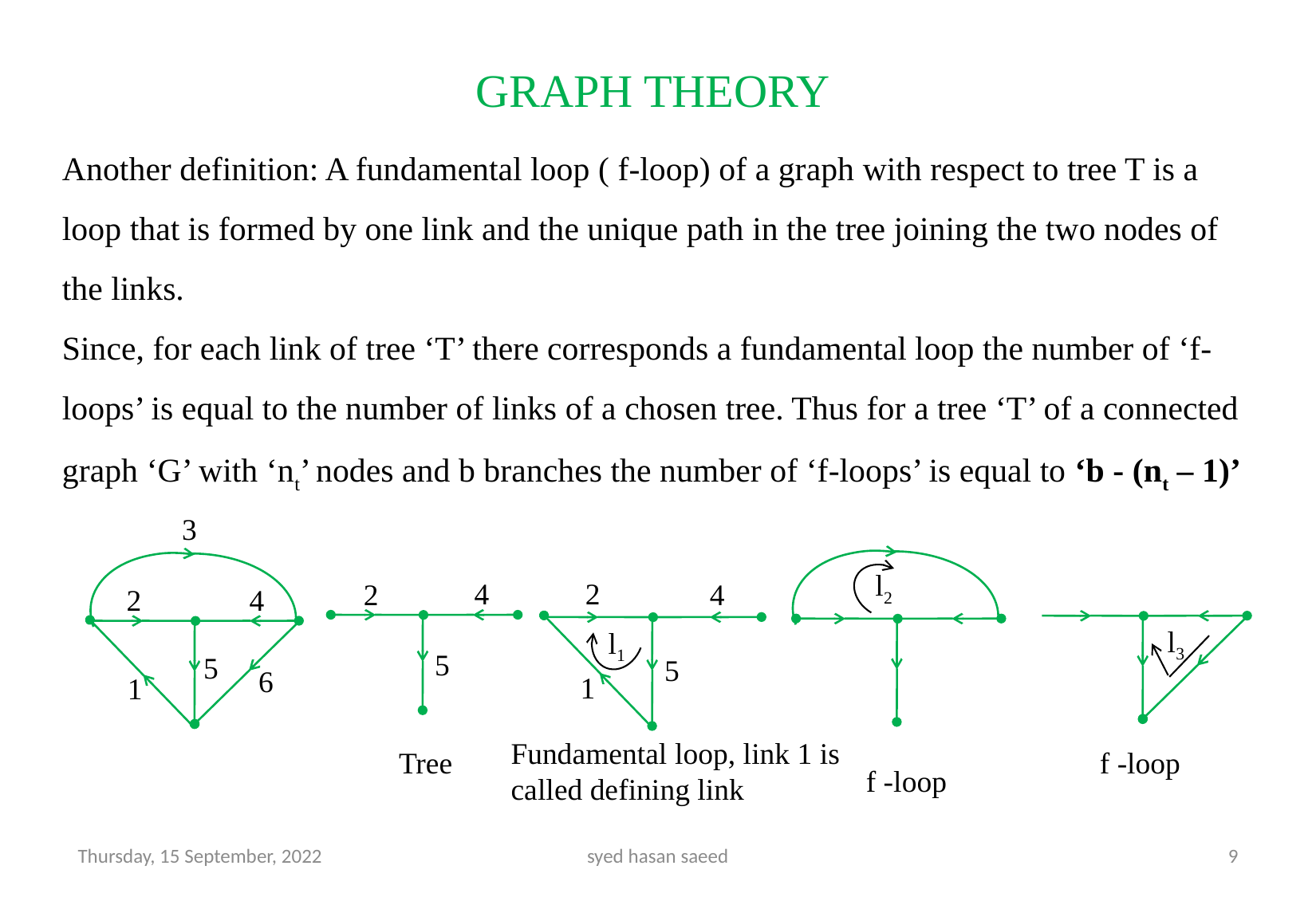

GRAPH THEORY
Another definition: A fundamental loop ( f-loop) of a graph with respect to tree T is a loop that is formed by one link and the unique path in the tree joining the two nodes of the links.
Since, for each link of tree ‘T’ there corresponds a fundamental loop the number of ‘f-loops’ is equal to the number of links of a chosen tree. Thus for a tree ‘T’ of a connected graph ‘G’ with ‘nt’ nodes and b branches the number of ‘f-loops’ is equal to ‘b - (nt – 1)’
3
2
4
5
6
1

l2

2
4
5
4
2
5

l3
l1
1
Fundamental loop, link 1 is called defining link
Tree
f -loop
f -loop
Thursday, 15 September, 2022
syed hasan saeed
9